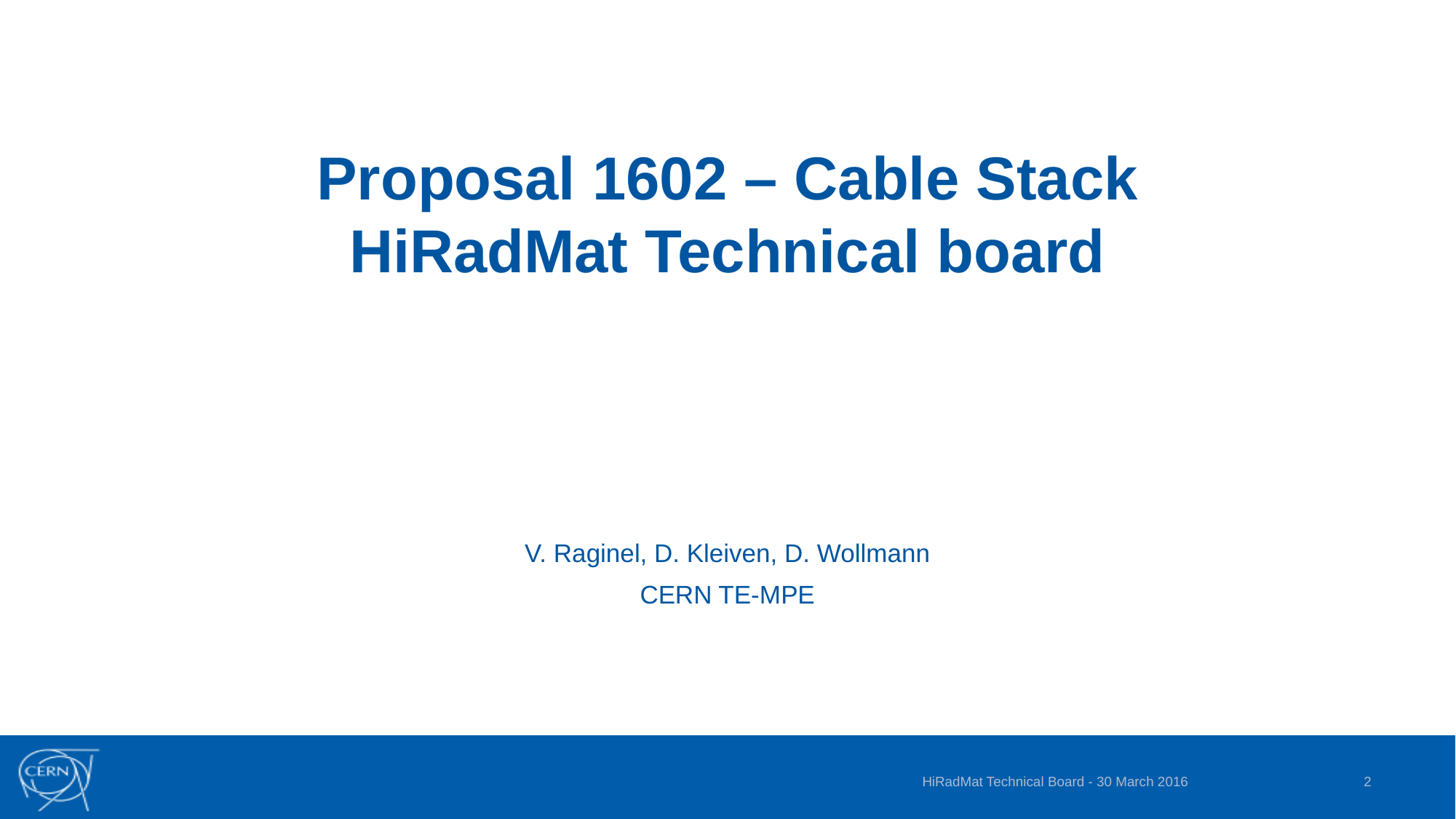

# Proposal 1602 – Cable Stack HiRadMat Technical board
V. Raginel, D. Kleiven, D. Wollmann
CERN TE-MPE
HiRadMat Technical Board - 30 March 2016
2